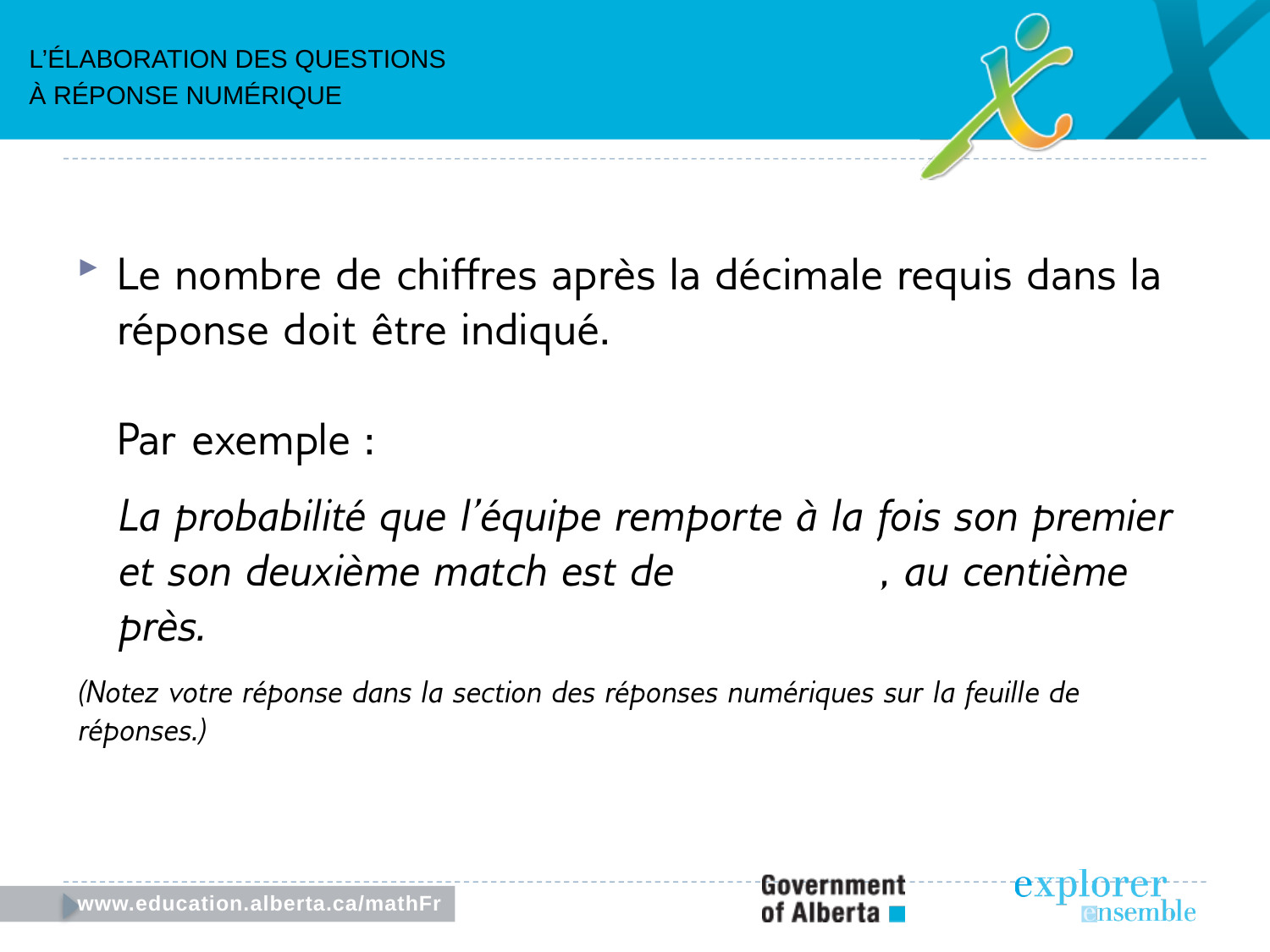

L’Élaboration des questions
à réponse numérique
Le nombre de chiffres après la décimale requis dans la réponse doit être indiqué.

Par exemple :
La probabilité que l’équipe remporte à la fois son premier et son deuxième match est de 		, au centième près.
(Notez votre réponse dans la section des réponses numériques sur la feuille de réponses.)